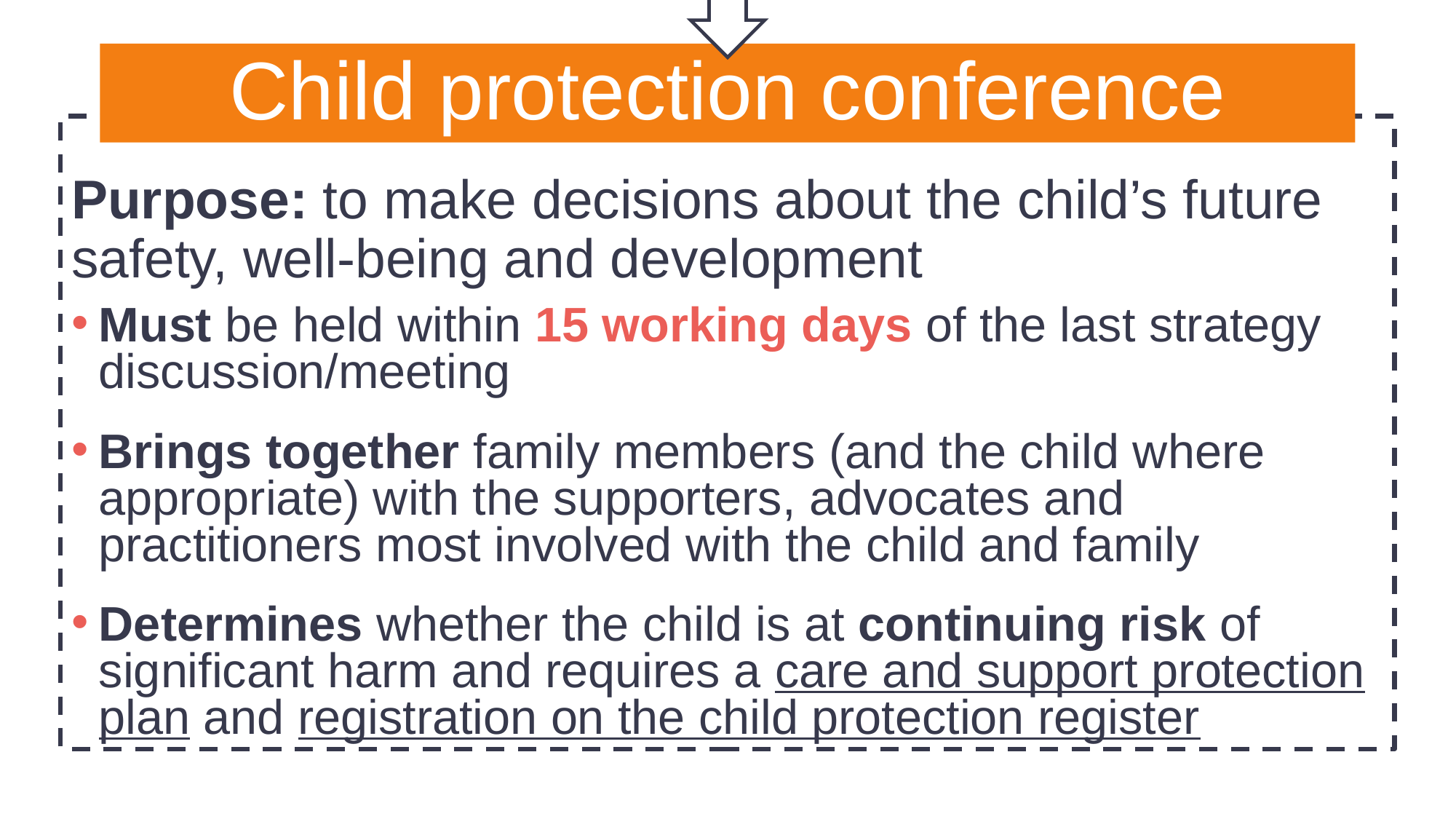

# Child protection conference
Purpose: to make decisions about the child’s future safety, well-being and development
Must be held within 15 working days of the last strategy discussion/meeting
Brings together family members (and the child where appropriate) with the supporters, advocates and practitioners most involved with the child and family
Determines whether the child is at continuing risk of significant harm and requires a care and support protection plan and registration on the child protection register